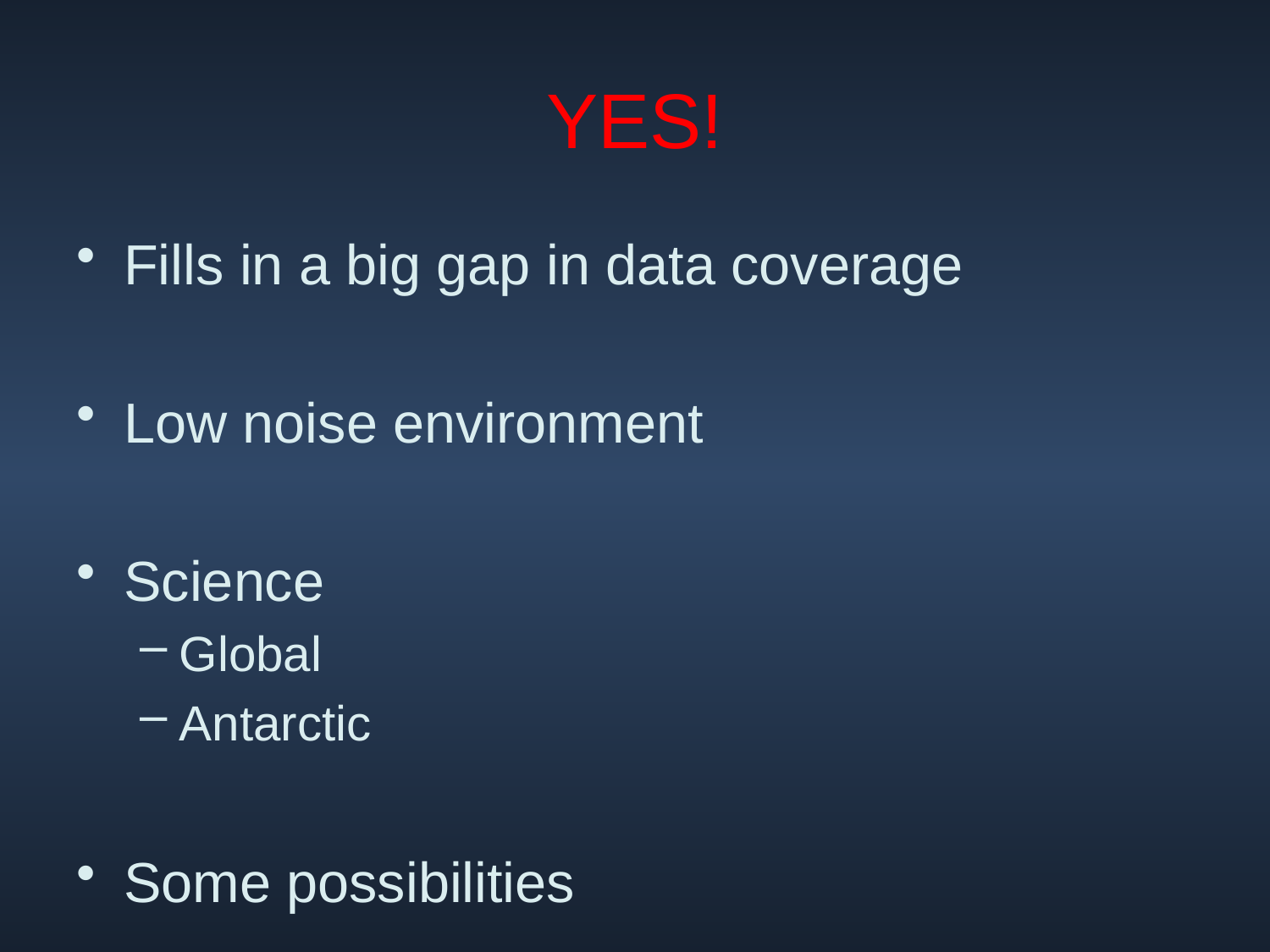

# YES!
Fills in a big gap in data coverage

Low noise environment

Science
Global
Antarctic

Some possibilities